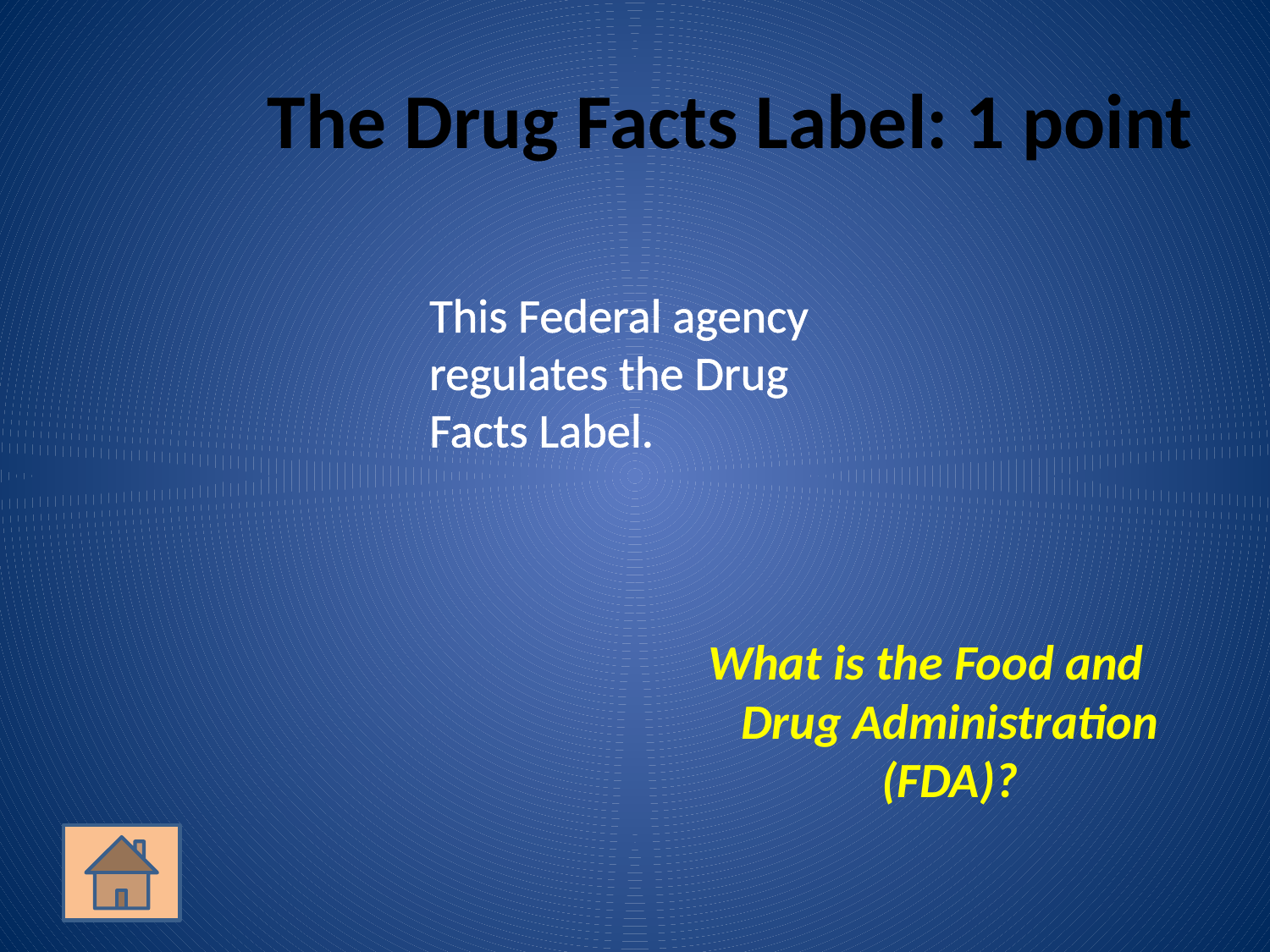

# The Drug Facts Label: 1 point

	This Federal agency regulates the Drug Facts Label.
What is the Food and Drug Administration (FDA)?